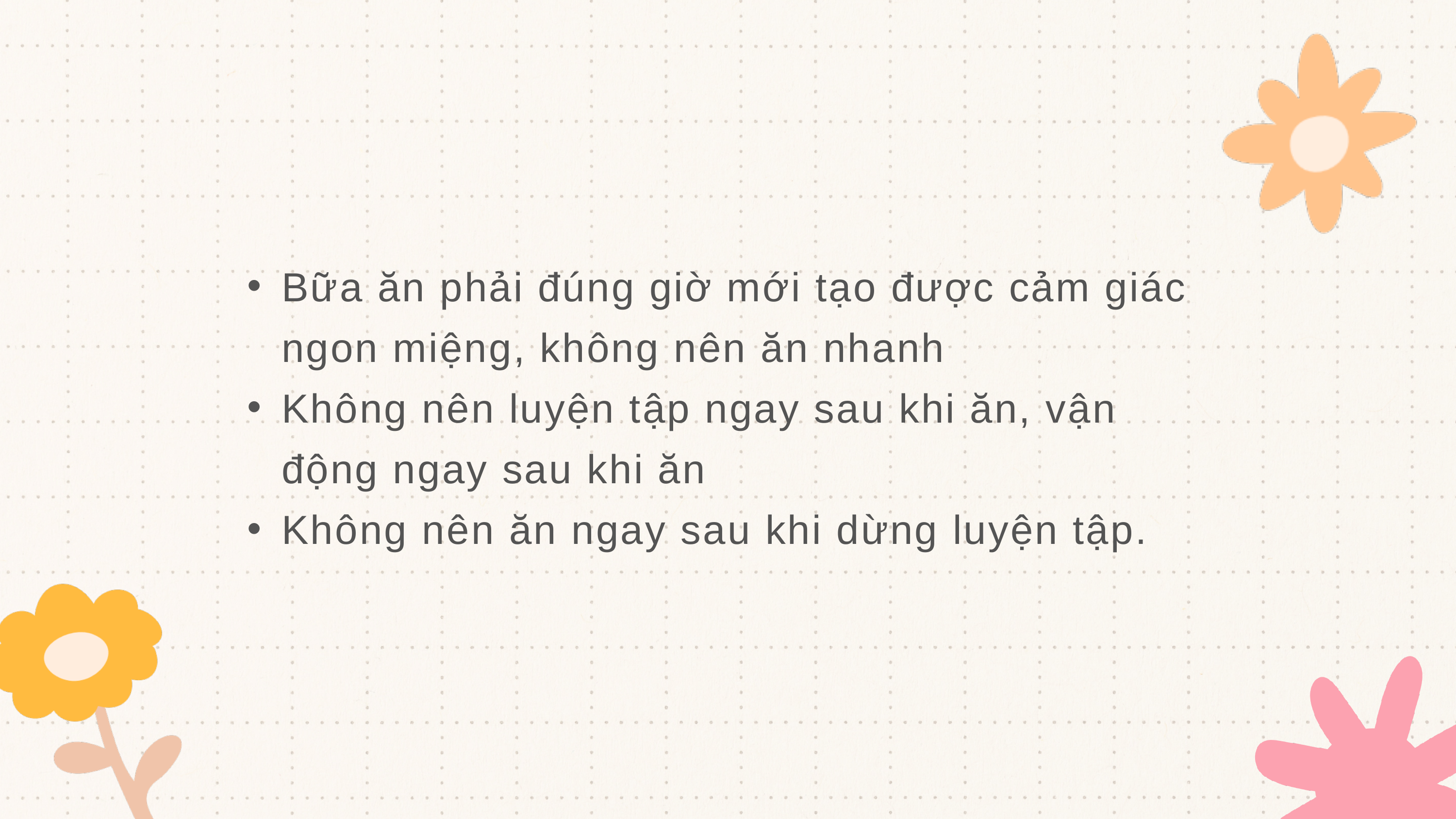

Bữa ăn phải đúng giờ mới tạo được cảm giác ngon miệng, không nên ăn nhanh
Không nên luyện tập ngay sau khi ăn, vận động ngay sau khi ăn
Không nên ăn ngay sau khi dừng luyện tập.